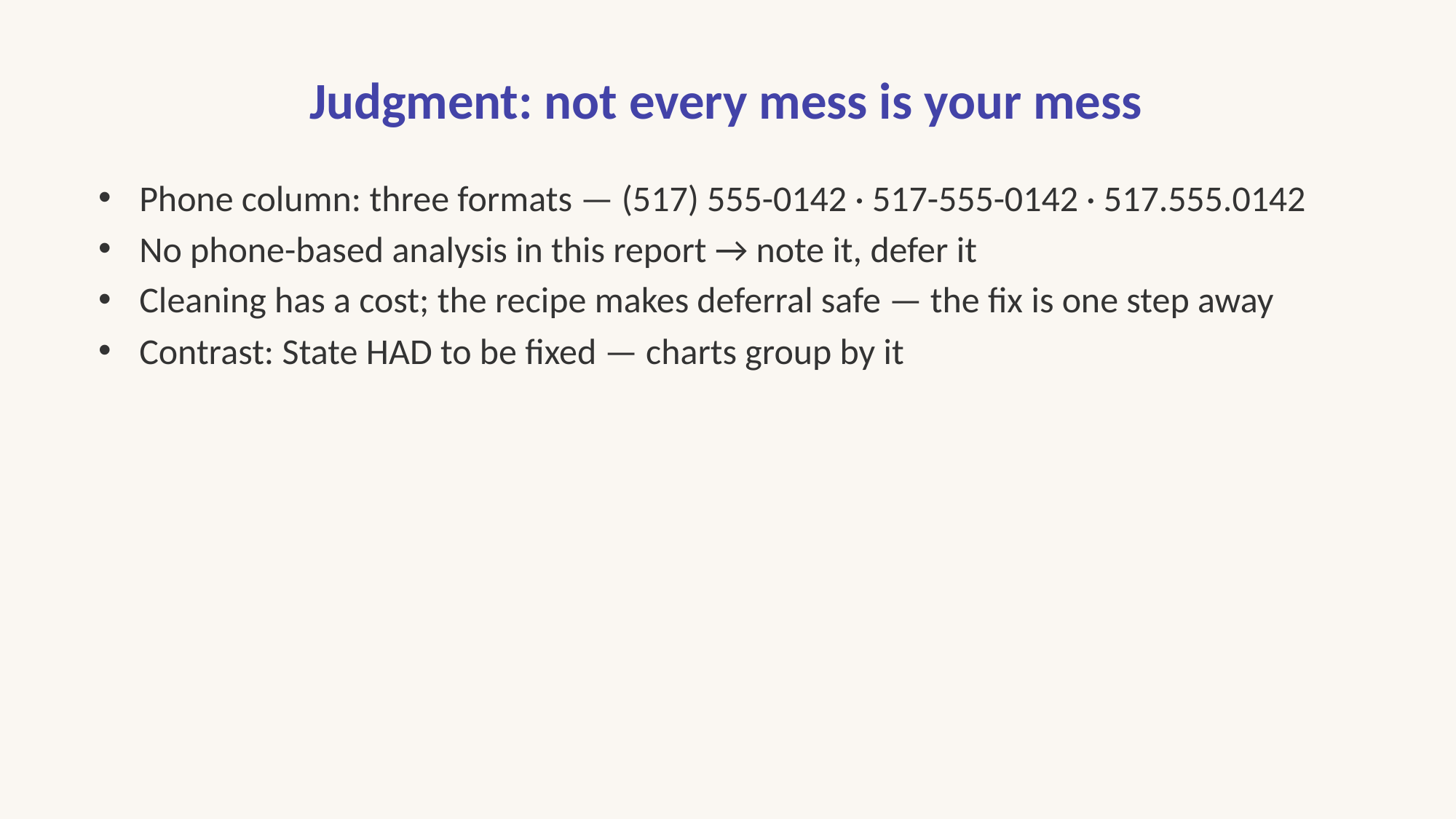

# Judgment: not every mess is your mess
Phone column: three formats — (517) 555-0142 · 517-555-0142 · 517.555.0142
No phone-based analysis in this report → note it, defer it
Cleaning has a cost; the recipe makes deferral safe — the fix is one step away
Contrast: State HAD to be fixed — charts group by it